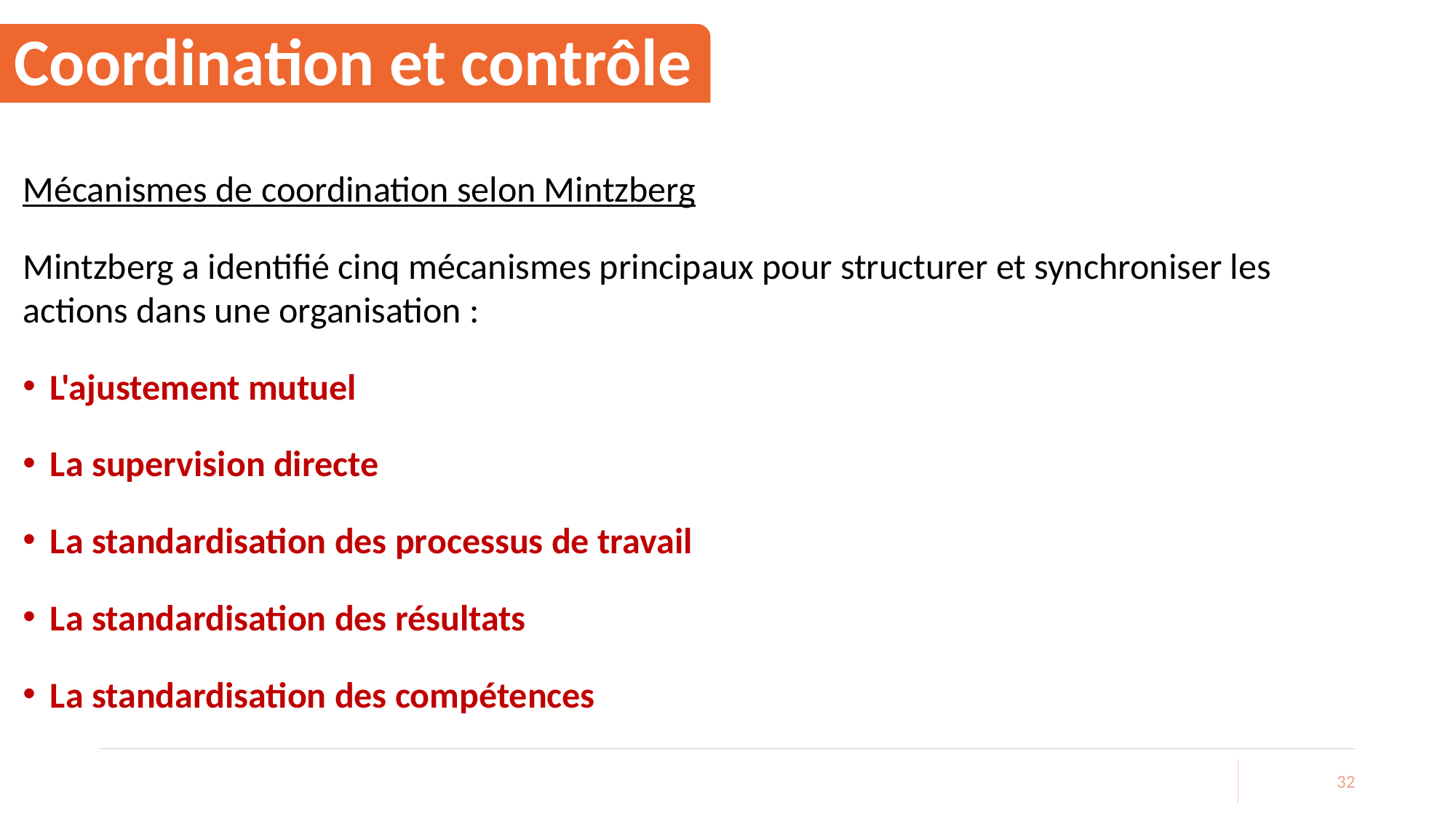

# Coordination et contrôle

Mécanismes de coordination selon Mintzberg
Mintzberg a identifié cinq mécanismes principaux pour structurer et synchroniser les actions dans une organisation :
L'ajustement mutuel
La supervision directe
La standardisation des processus de travail
La standardisation des résultats
La standardisation des compétences
32